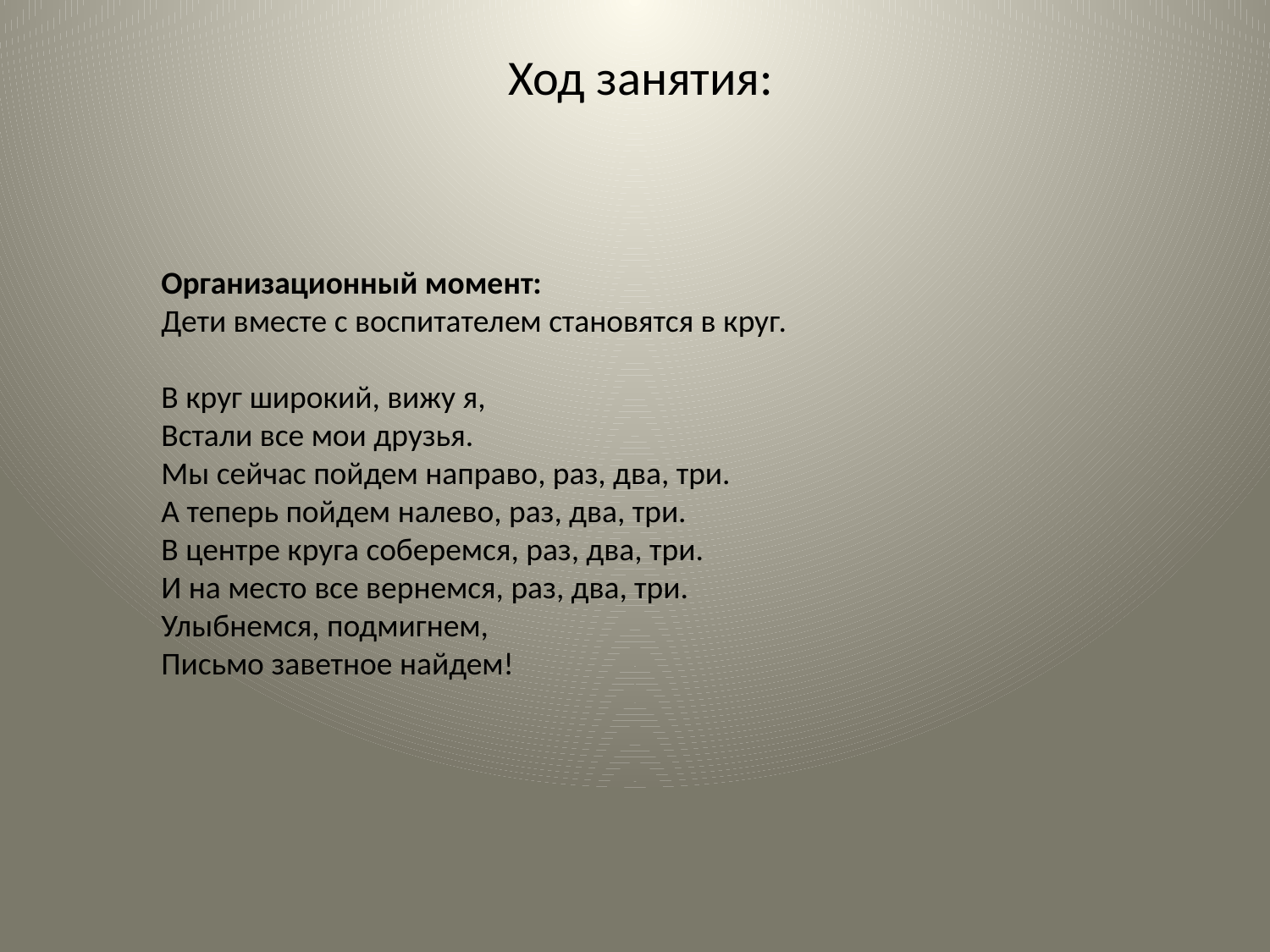

Ход занятия:

Организационный момент:
Дети вместе с воспитателем становятся в круг.

В круг широкий, вижу я,
Встали все мои друзья.
Мы сейчас пойдем направо, раз, два, три.
А теперь пойдем налево, раз, два, три.
В центре круга соберемся, раз, два, три.
И на место все вернемся, раз, два, три.
Улыбнемся, подмигнем,
Письмо заветное найдем!